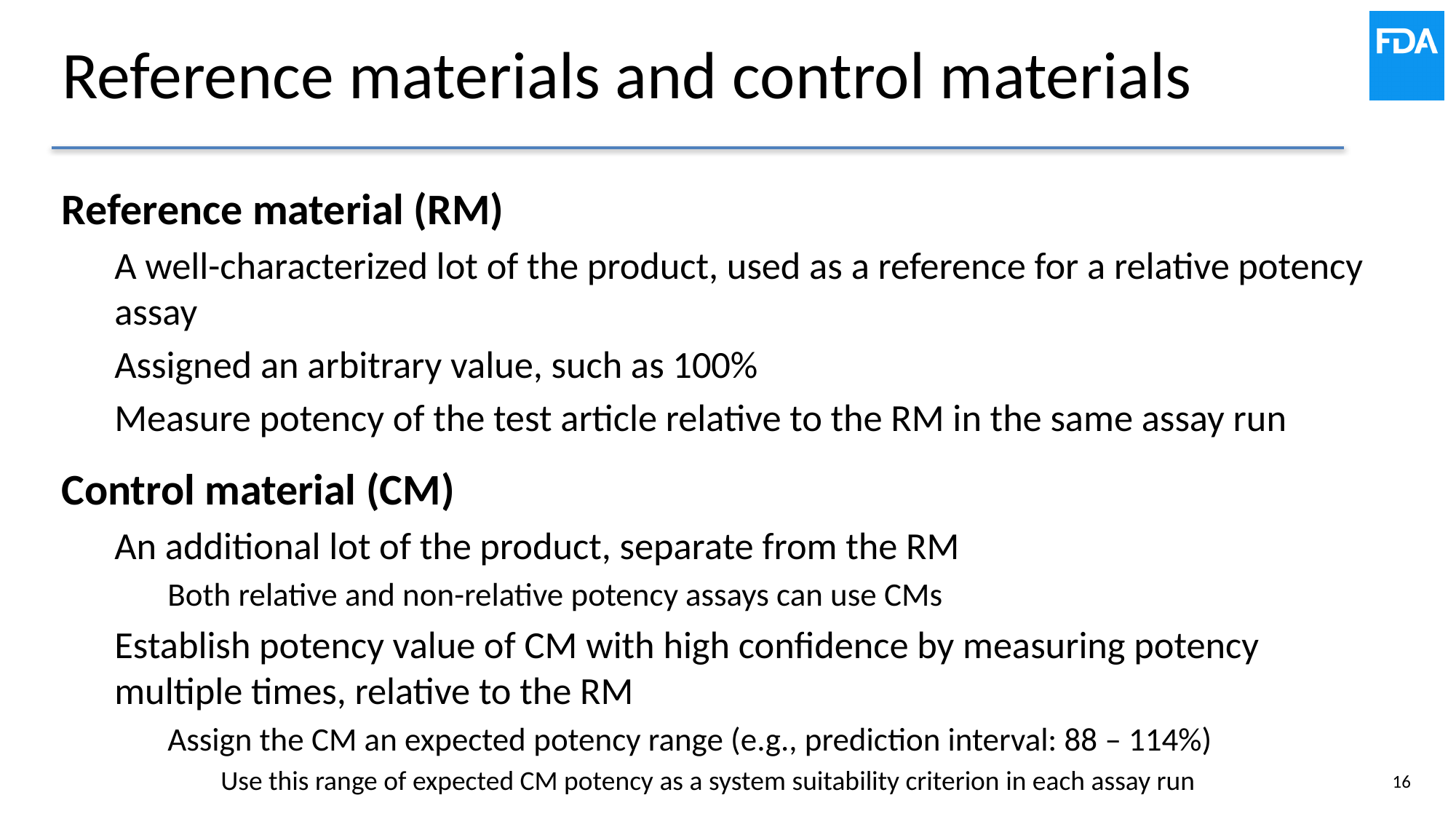

# Reference materials and control materials
Reference material (RM)
A well-characterized lot of the product, used as a reference for a relative potency assay
Assigned an arbitrary value, such as 100%
Measure potency of the test article relative to the RM in the same assay run
Control material (CM)
An additional lot of the product, separate from the RM
Both relative and non-relative potency assays can use CMs
Establish potency value of CM with high confidence by measuring potency multiple times, relative to the RM
Assign the CM an expected potency range (e.g., prediction interval: 88 – 114%)
Use this range of expected CM potency as a system suitability criterion in each assay run
16